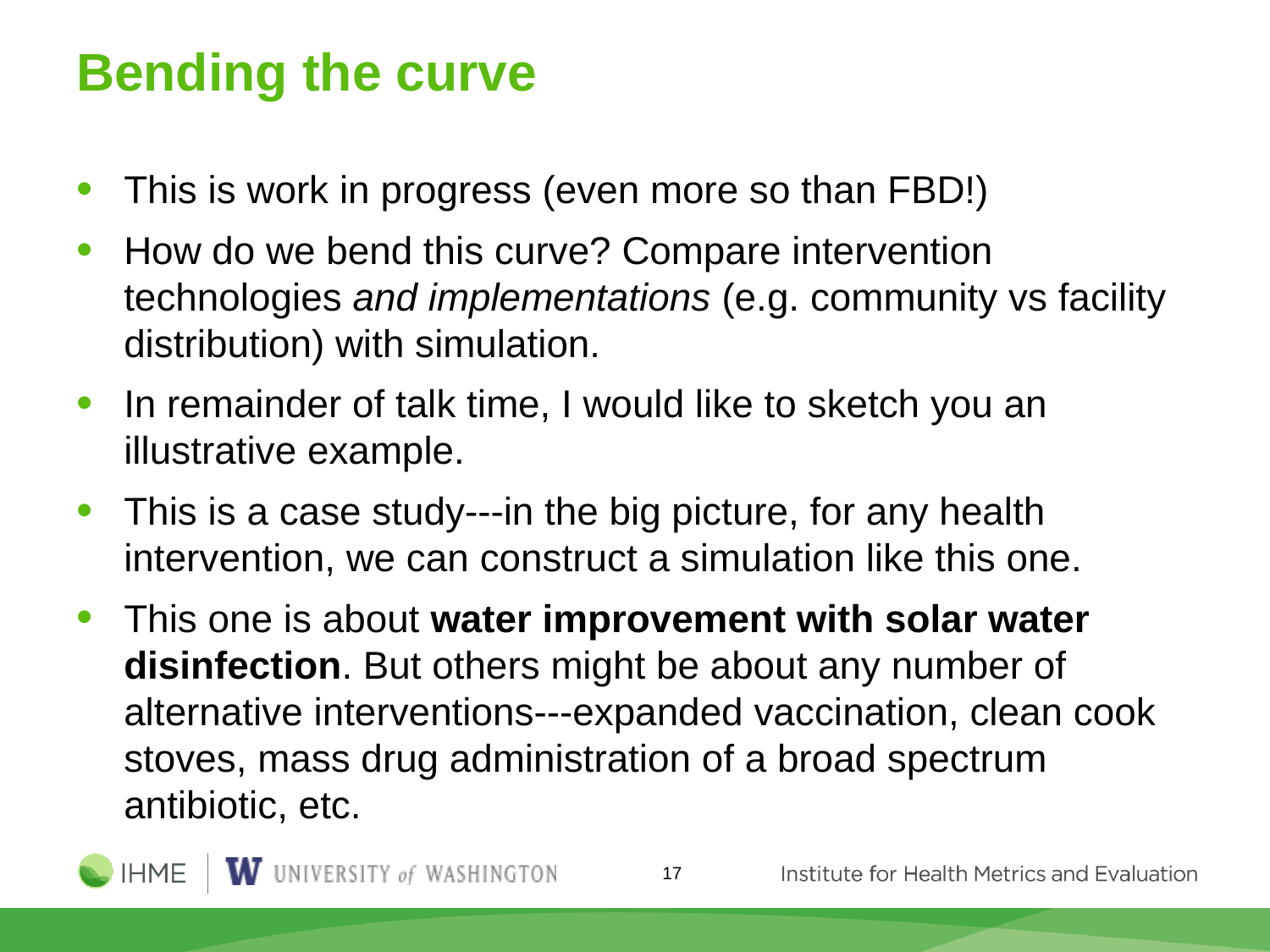

# Bending the curve
This is work in progress (even more so than FBD!)
How do we bend this curve? Compare intervention technologies and implementations (e.g. community vs facility distribution) with simulation.
In remainder of talk time, I would like to sketch you an illustrative example.
This is a case study---in the big picture, for any health intervention, we can construct a simulation like this one.
This one is about water improvement with solar water disinfection. But others might be about any number of alternative interventions---expanded vaccination, clean cook stoves, mass drug administration of a broad spectrum antibiotic, etc.
17